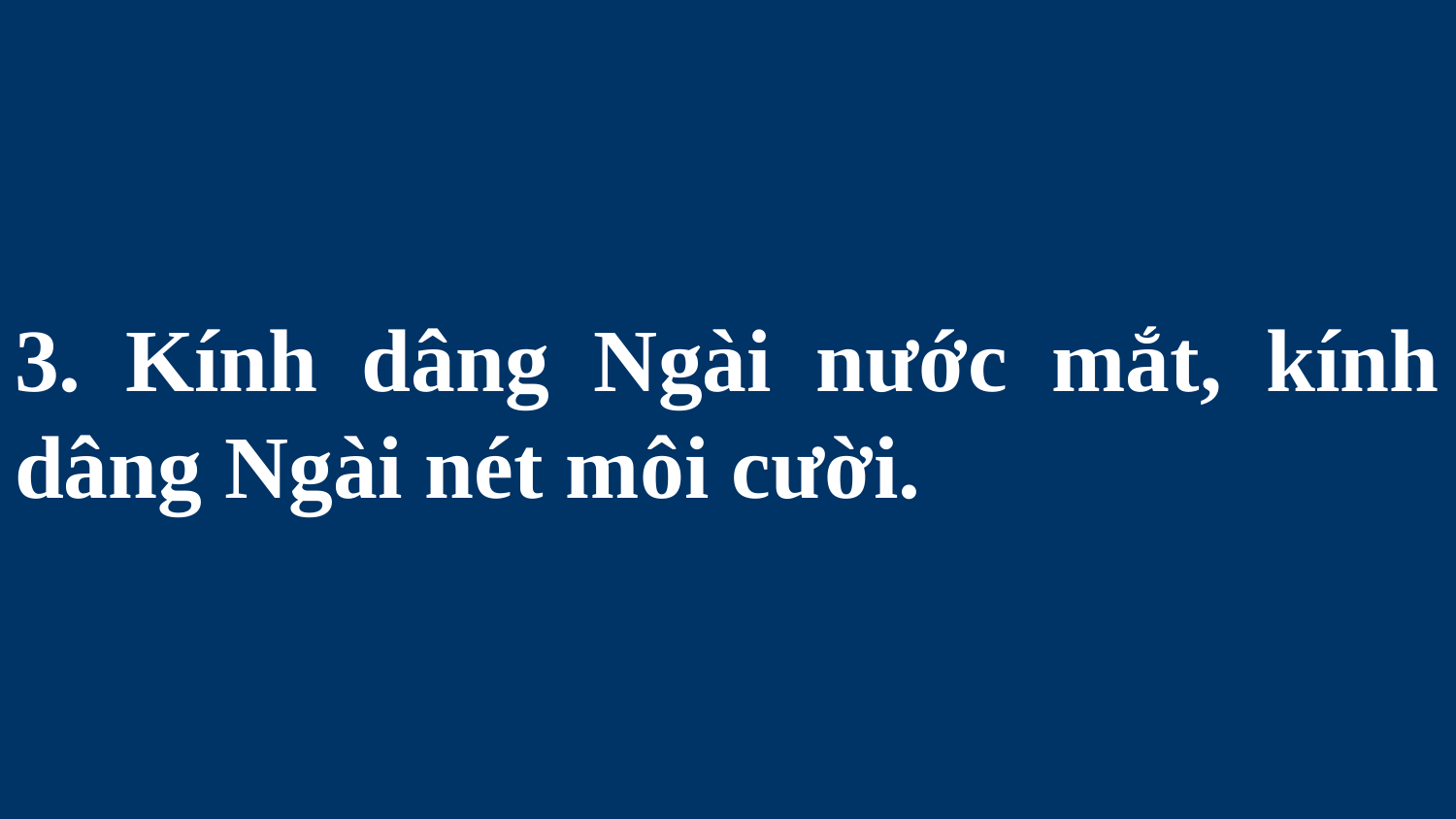

# 3. Kính dâng Ngài nước mắt, kính dâng Ngài nét môi cười.